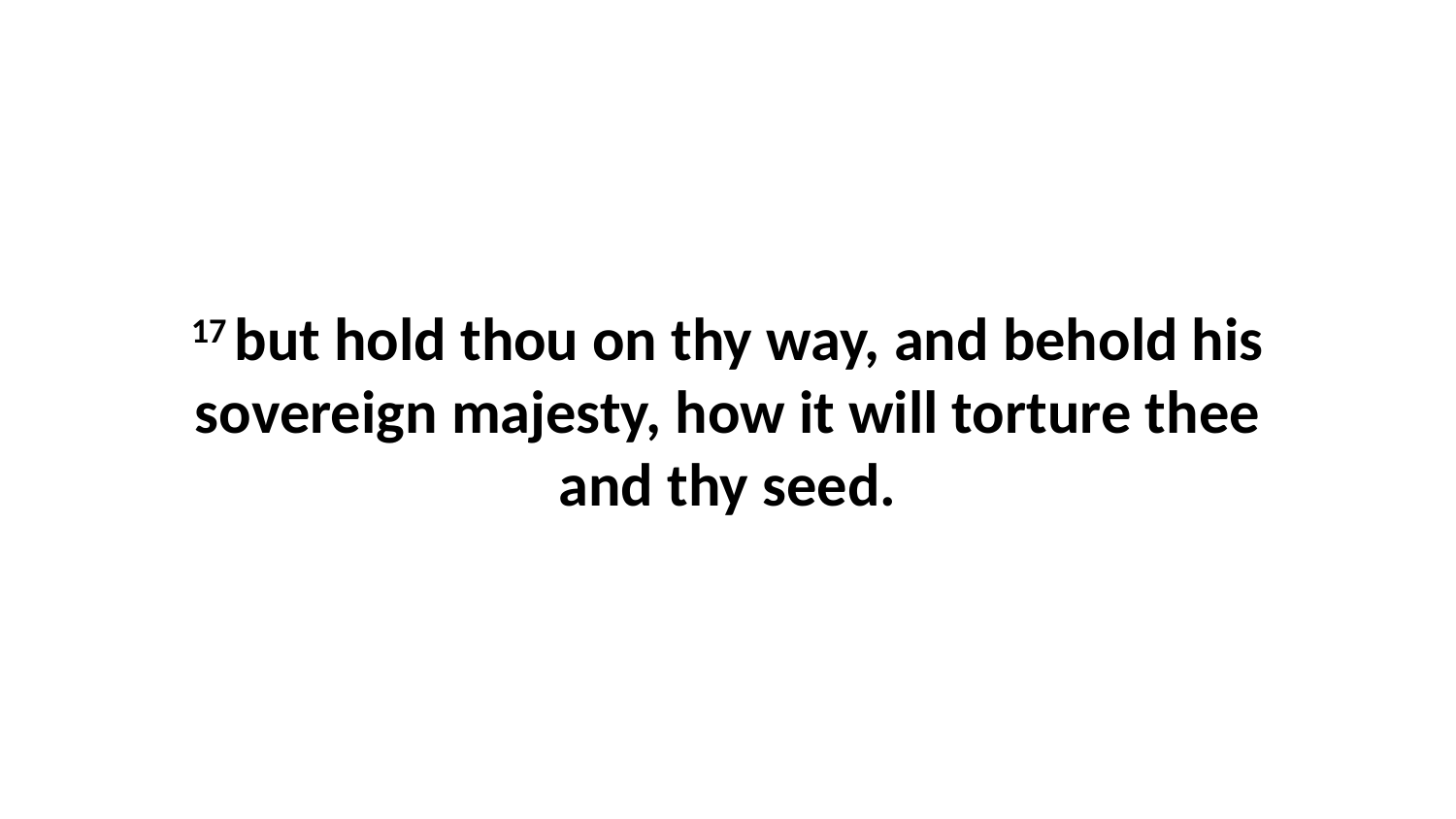

17 but hold thou on thy way, and behold his sovereign majesty, how it will torture thee and thy seed.